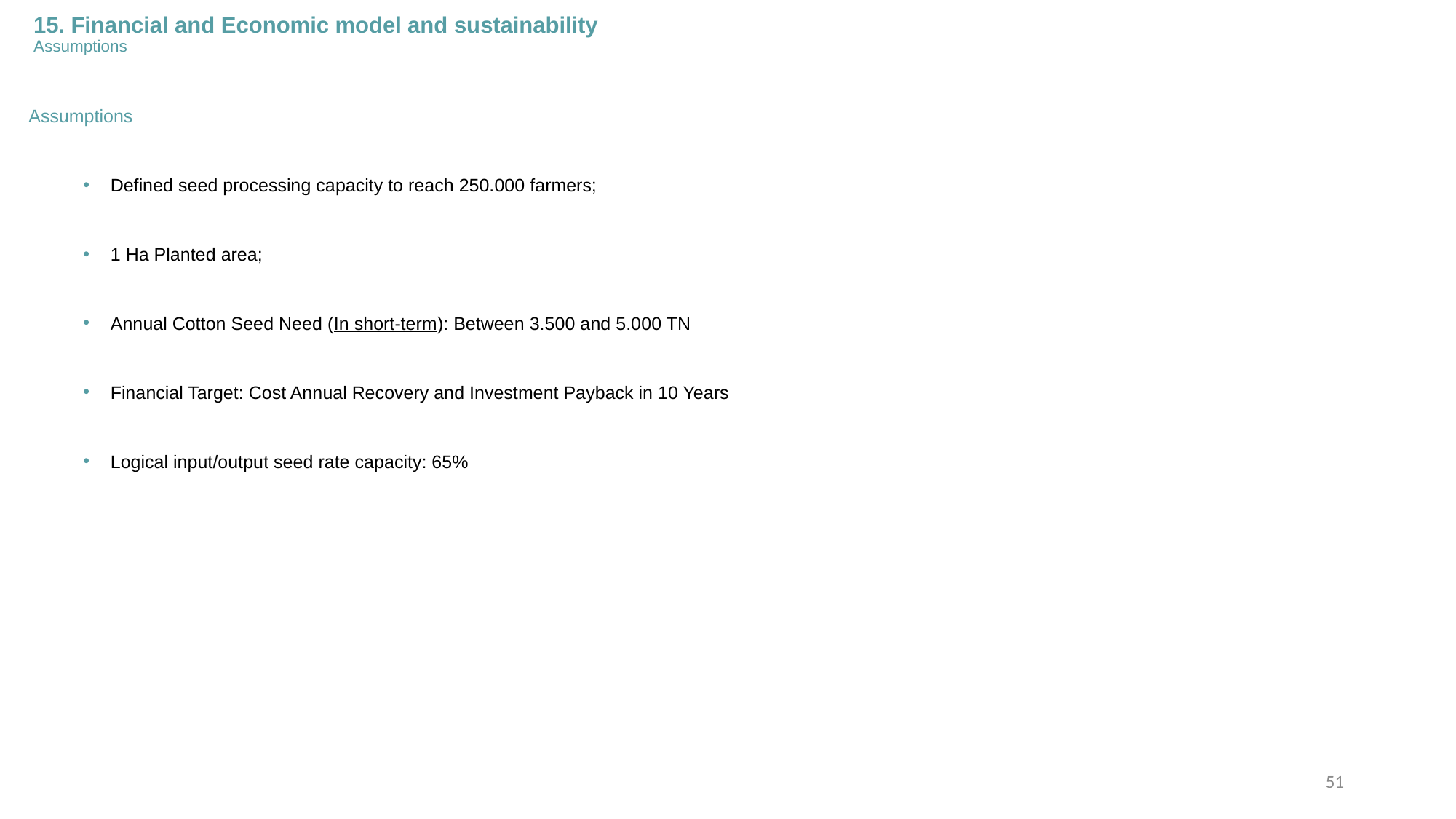

# 15. Financial and Economic model and sustainability Assumptions
Assumptions
Defined seed processing capacity to reach 250.000 farmers;
1 Ha Planted area;
Annual Cotton Seed Need (In short-term): Between 3.500 and 5.000 TN
Financial Target: Cost Annual Recovery and Investment Payback in 10 Years
Logical input/output seed rate capacity: 65%

51